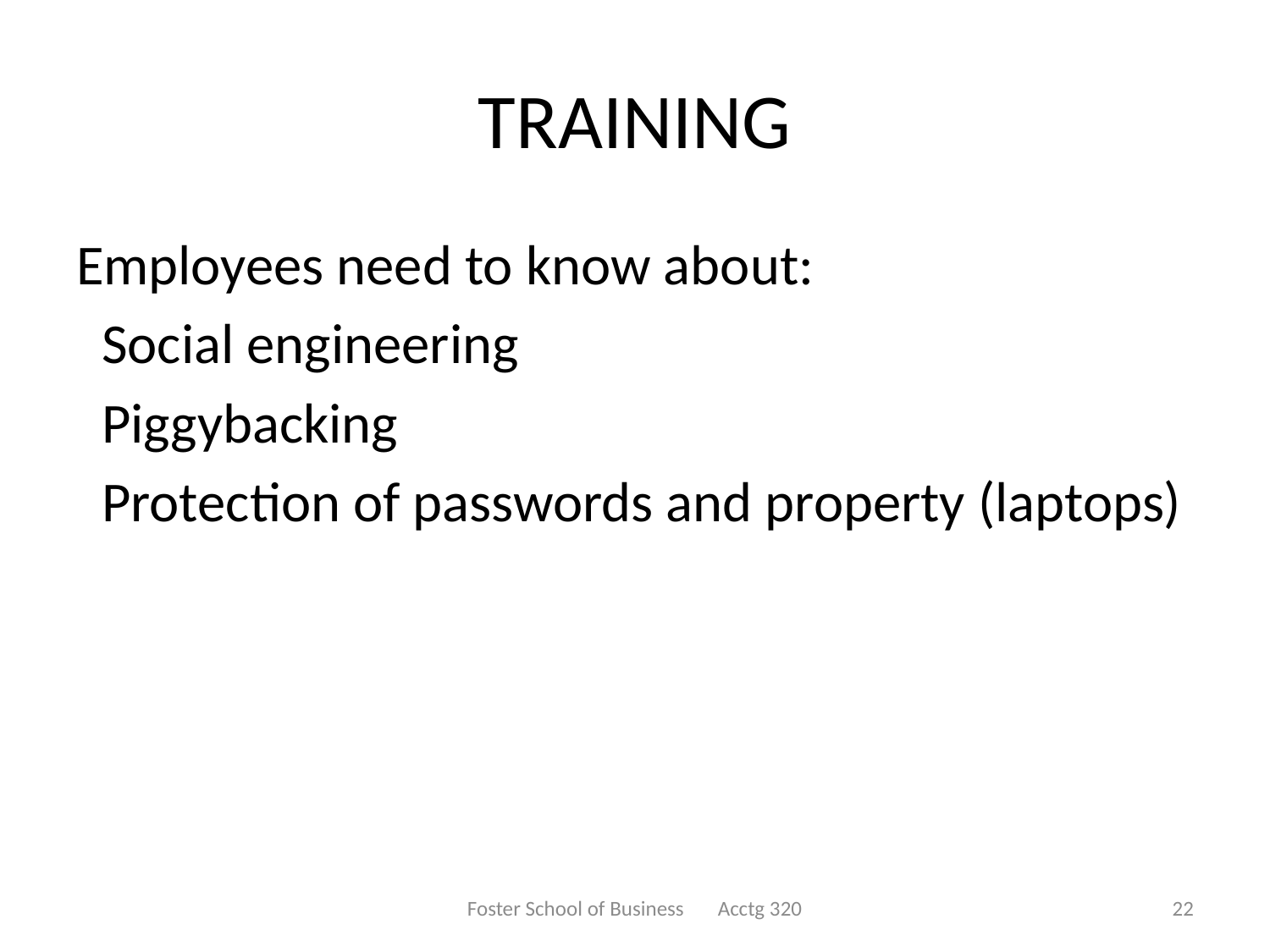

# TRAINING
Employees need to know about:
  Social engineering
  Piggybacking
  Protection of passwords and property (laptops)
Foster School of Business       Acctg 320
22